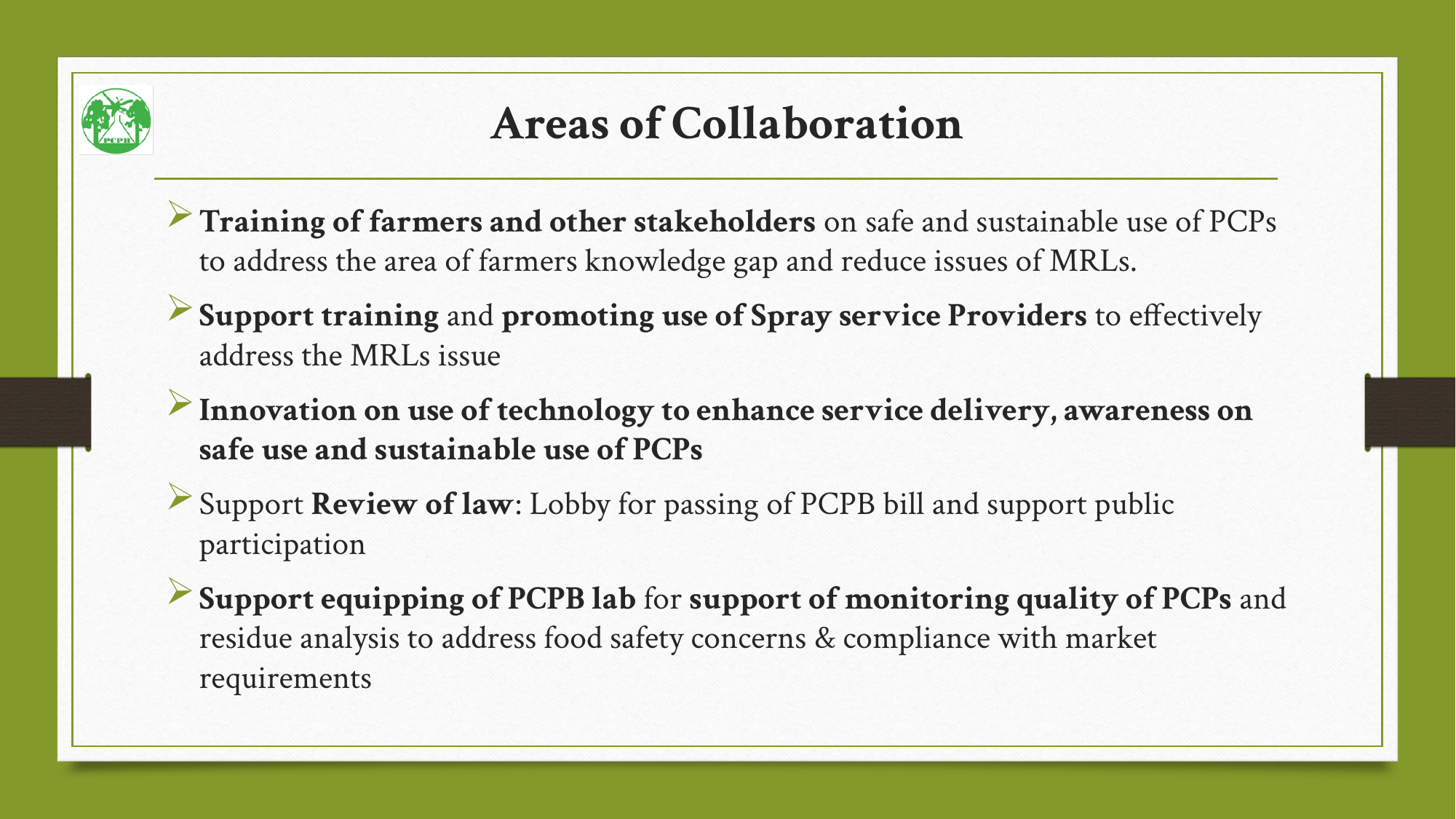

# Areas of Collaboration
Training of farmers and other stakeholders on safe and sustainable use of PCPs to address the area of farmers knowledge gap and reduce issues of MRLs.
Support training and promoting use of Spray service Providers to effectively address the MRLs issue
Innovation on use of technology to enhance service delivery, awareness on safe use and sustainable use of PCPs
Support Review of law: Lobby for passing of PCPB bill and support public participation
Support equipping of PCPB lab for support of monitoring quality of PCPs and residue analysis to address food safety concerns & compliance with market requirements